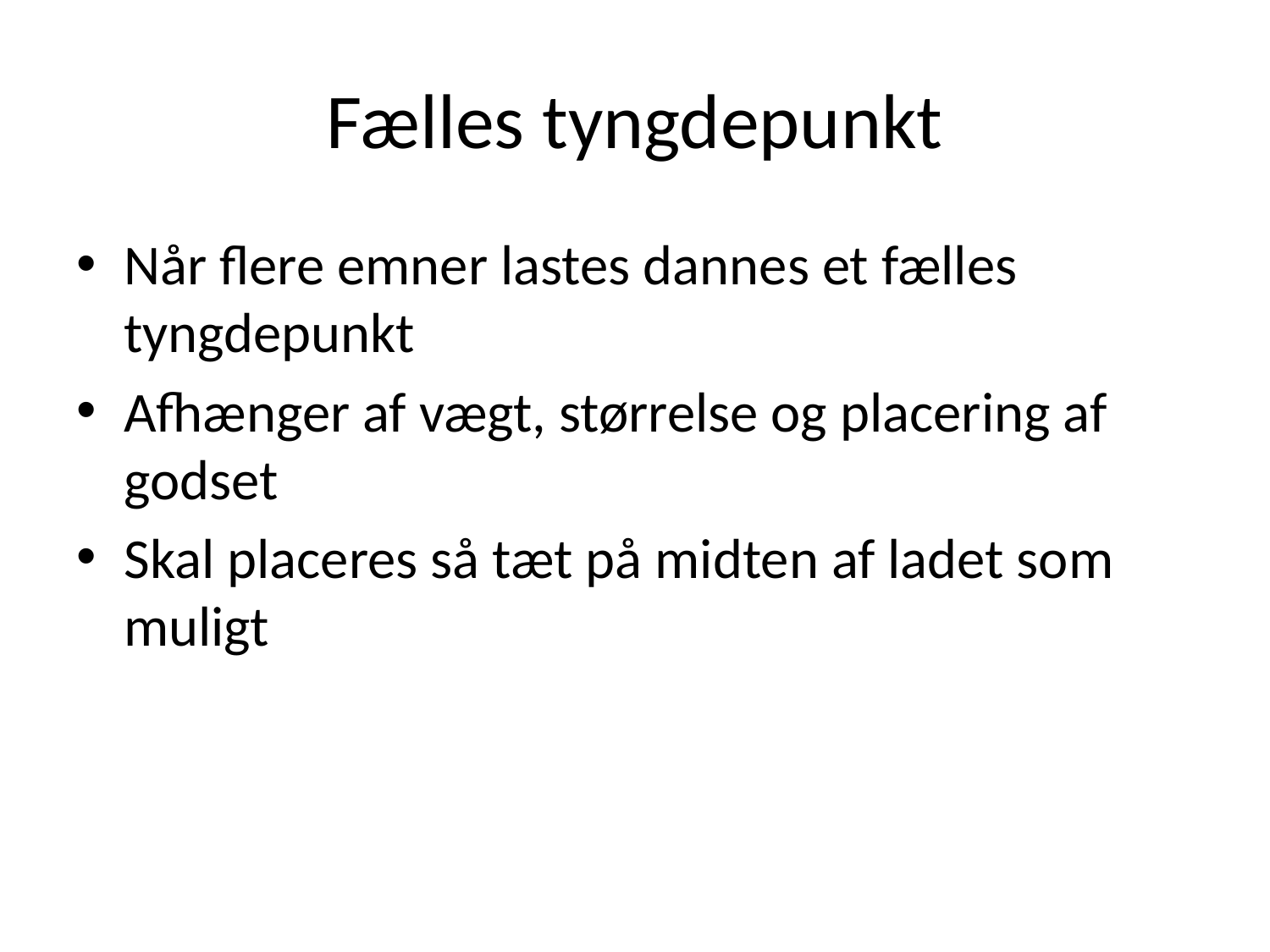

# Fælles tyngdepunkt
Når flere emner lastes dannes et fælles tyngdepunkt
Afhænger af vægt, størrelse og placering af godset
Skal placeres så tæt på midten af ladet som muligt